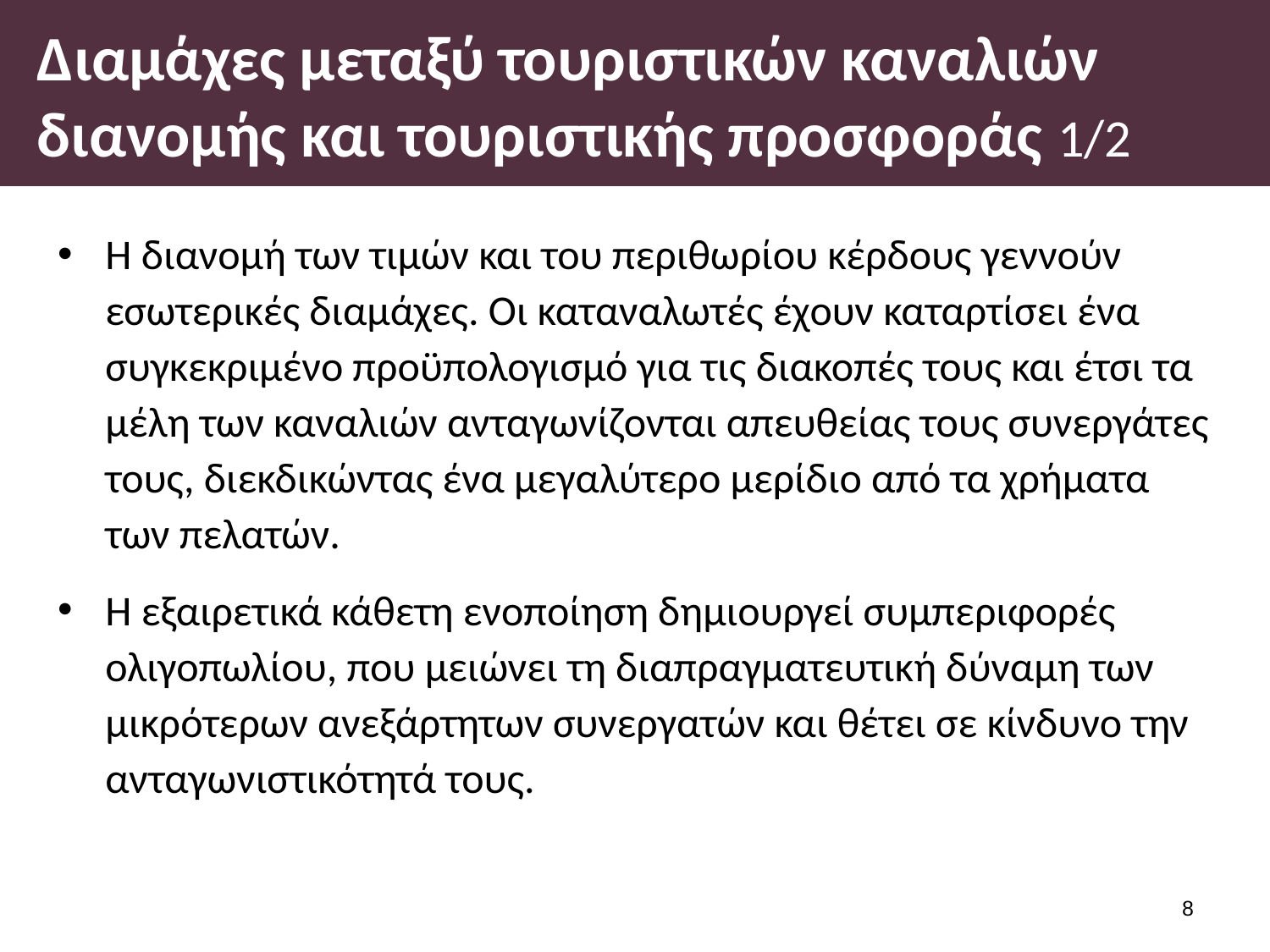

# Διαμάχες μεταξύ τουριστικών καναλιών διανομής και τουριστικής προσφοράς 1/2
Η διανομή των τιμών και του περιθωρίου κέρδους γεννούν εσωτερικές διαμάχες. Οι καταναλωτές έχουν καταρτίσει ένα συγκεκριμένο προϋπολογισμό για τις διακοπές τους και έτσι τα μέλη των καναλιών ανταγωνίζονται απευθείας τους συνεργάτες τους, διεκδικώντας ένα μεγαλύτερο μερίδιο από τα χρήματα των πελατών.
Η εξαιρετικά κάθετη ενοποίηση δημιουργεί συμπεριφορές ολιγοπωλίου, που μειώνει τη διαπραγματευτική δύναμη των μικρότερων ανεξάρτητων συνεργατών και θέτει σε κίνδυνο την ανταγωνιστικότητά τους.
8